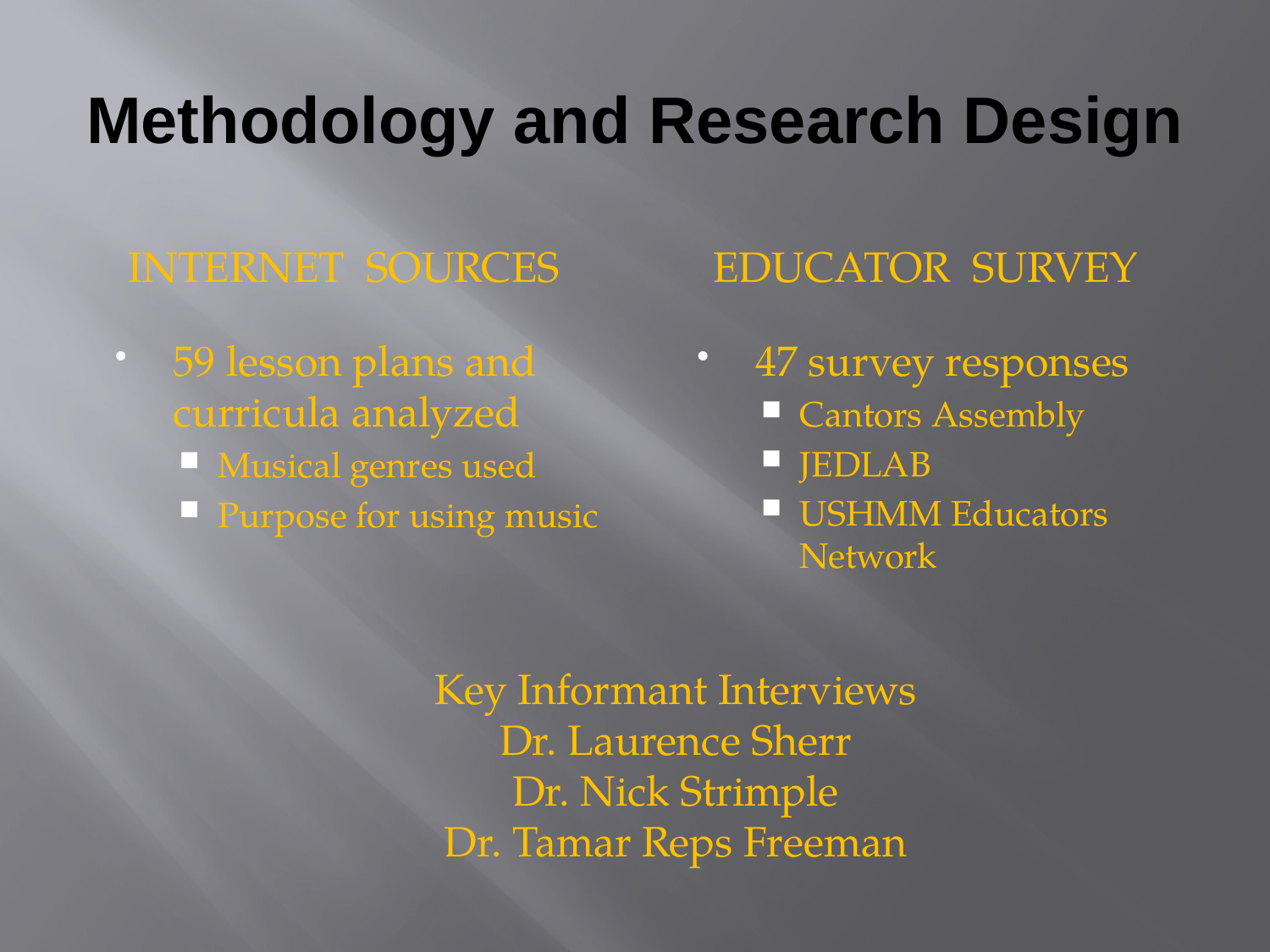

# Methodology and Research Design
Internet  sources
Educator  survey
59 lesson plans and curricula analyzed
Musical genres used
Purpose for using music
47 survey responses
Cantors Assembly
JEDLAB
USHMM Educators Network

Key Informant Interviews
Dr. Laurence Sherr
Dr. Nick Strimple
Dr. Tamar Reps Freeman